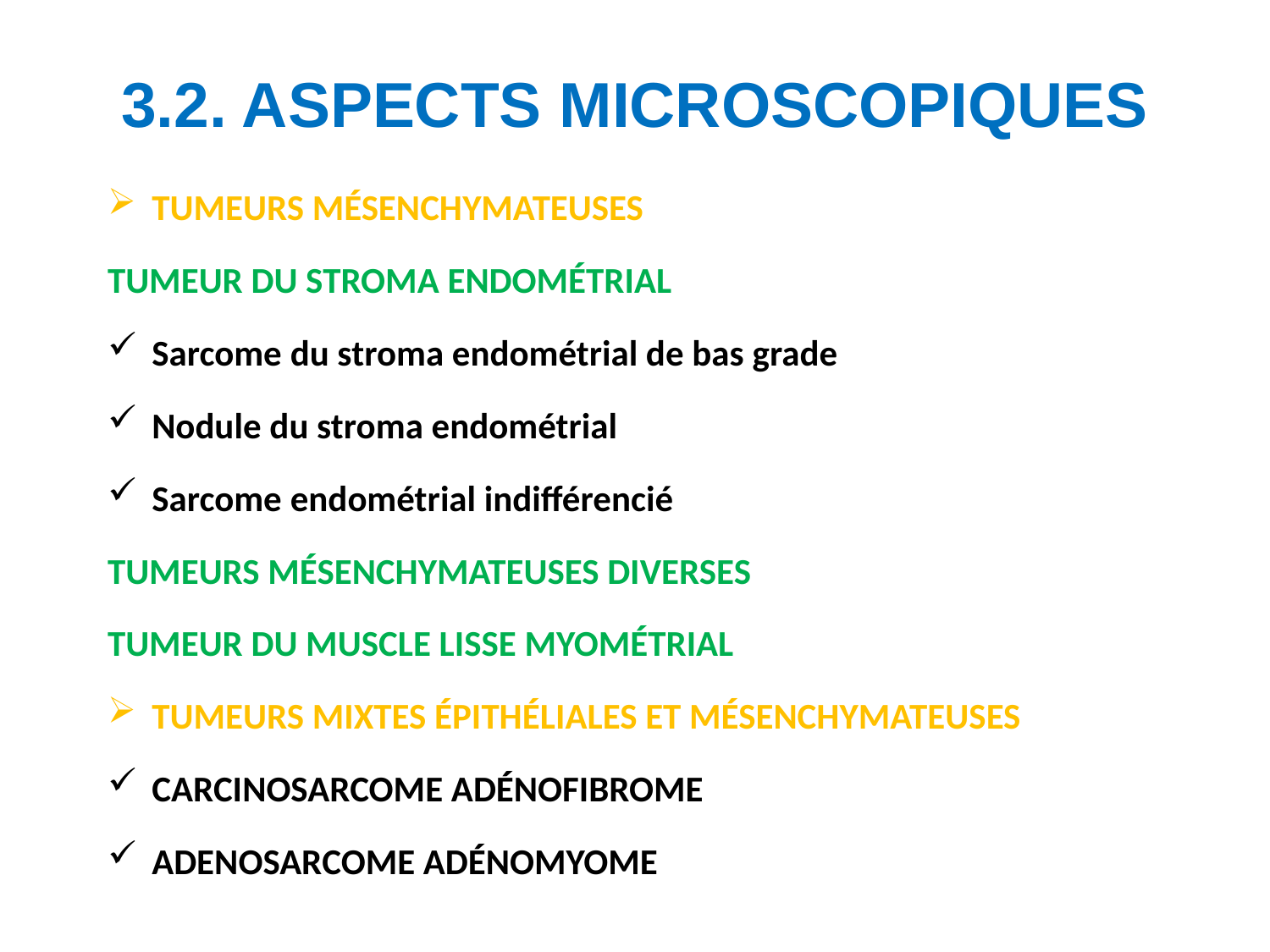

# 3.2. ASPECTS MICROSCOPIQUES
TUMEURS MÉSENCHYMATEUSES
TUMEUR DU STROMA ENDOMÉTRIAL
Sarcome du stroma endométrial de bas grade
Nodule du stroma endométrial
Sarcome endométrial indifférencié
TUMEURS MÉSENCHYMATEUSES DIVERSES
TUMEUR DU MUSCLE LISSE MYOMÉTRIAL
TUMEURS MIXTES ÉPITHÉLIALES ET MÉSENCHYMATEUSES
CARCINOSARCOME ADÉNOFIBROME
ADENOSARCOME ADÉNOMYOME